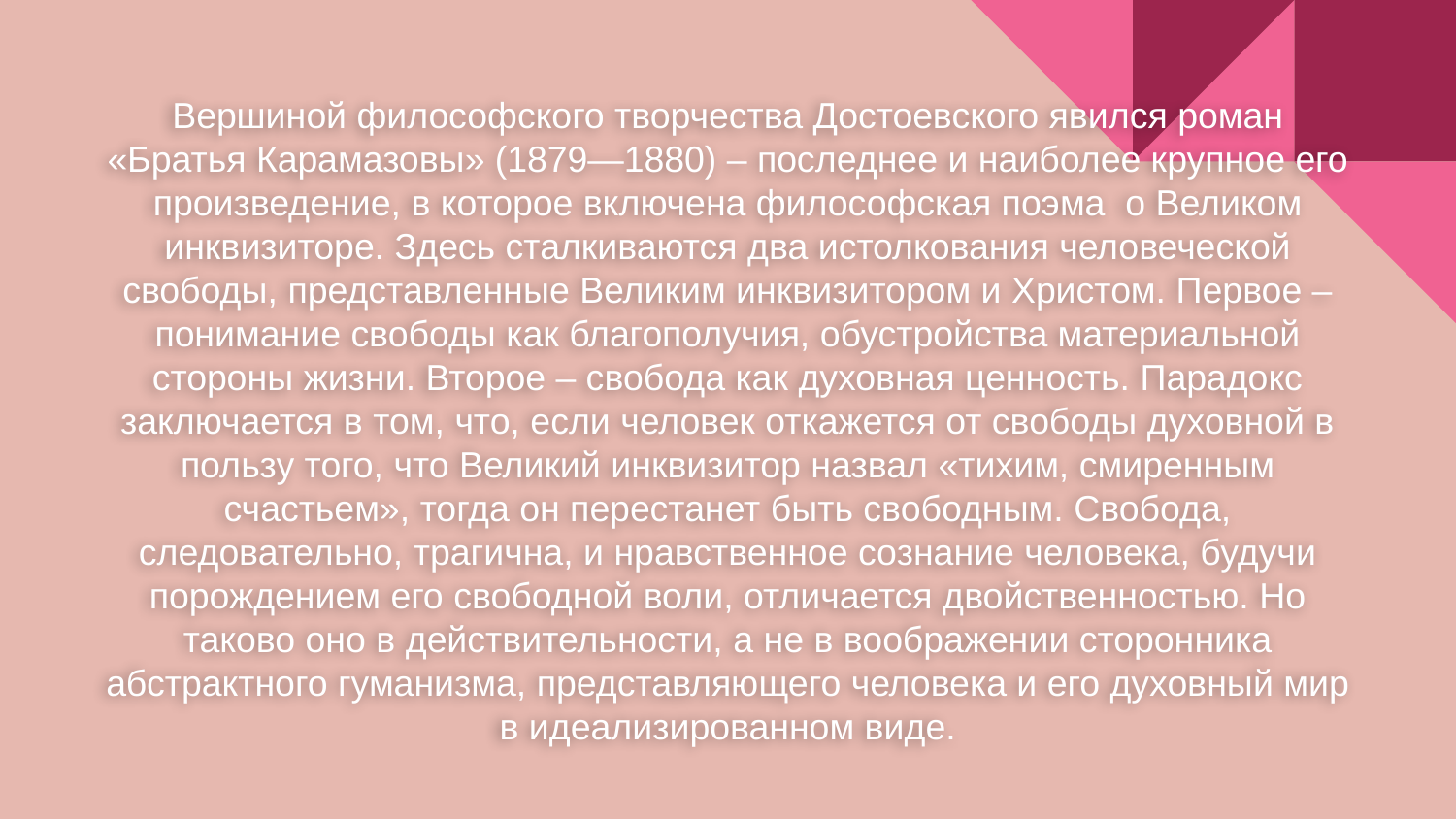

Вершиной философского творчества Достоевского явился роман «Братья Карамазовы» (1879—1880) – последнее и наиболее крупное его произведение, в которое включена философская поэма  о Великом инквизиторе. Здесь сталкиваются два истолкования человеческой свободы, представленные Великим инквизитором и Христом. Первое – понимание свободы как благополучия, обустройства материальной стороны жизни. Второе – свобода как духовная ценность. Парадокс заключается в том, что, если человек откажется от свободы духовной в пользу того, что Великий инквизитор назвал «тихим, смиренным счастьем», тогда он перестанет быть свободным. Свобода, следовательно, трагична, и нравственное сознание человека, будучи порождением его свободной воли, отличается двойственностью. Но таково оно в действительности, а не в воображении сторонника абстрактного гуманизма, представляющего человека и его духовный мир в идеализированном виде.